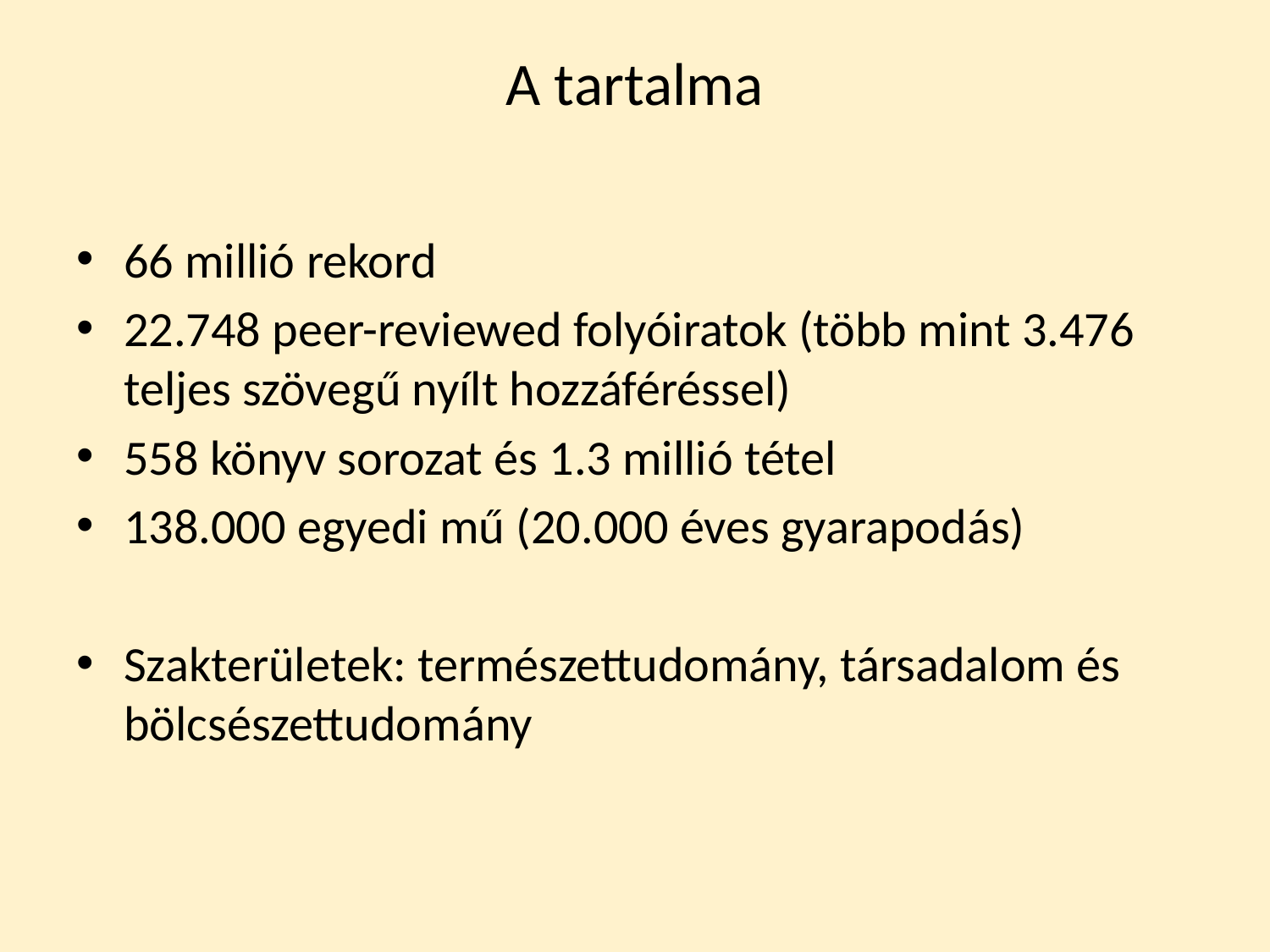

# A tartalma
66 millió rekord
22.748 peer-reviewed folyóiratok (több mint 3.476 teljes szövegű nyílt hozzáféréssel)
558 könyv sorozat és 1.3 millió tétel
138.000 egyedi mű (20.000 éves gyarapodás)

Szakterületek: természettudomány, társadalom és bölcsészettudomány